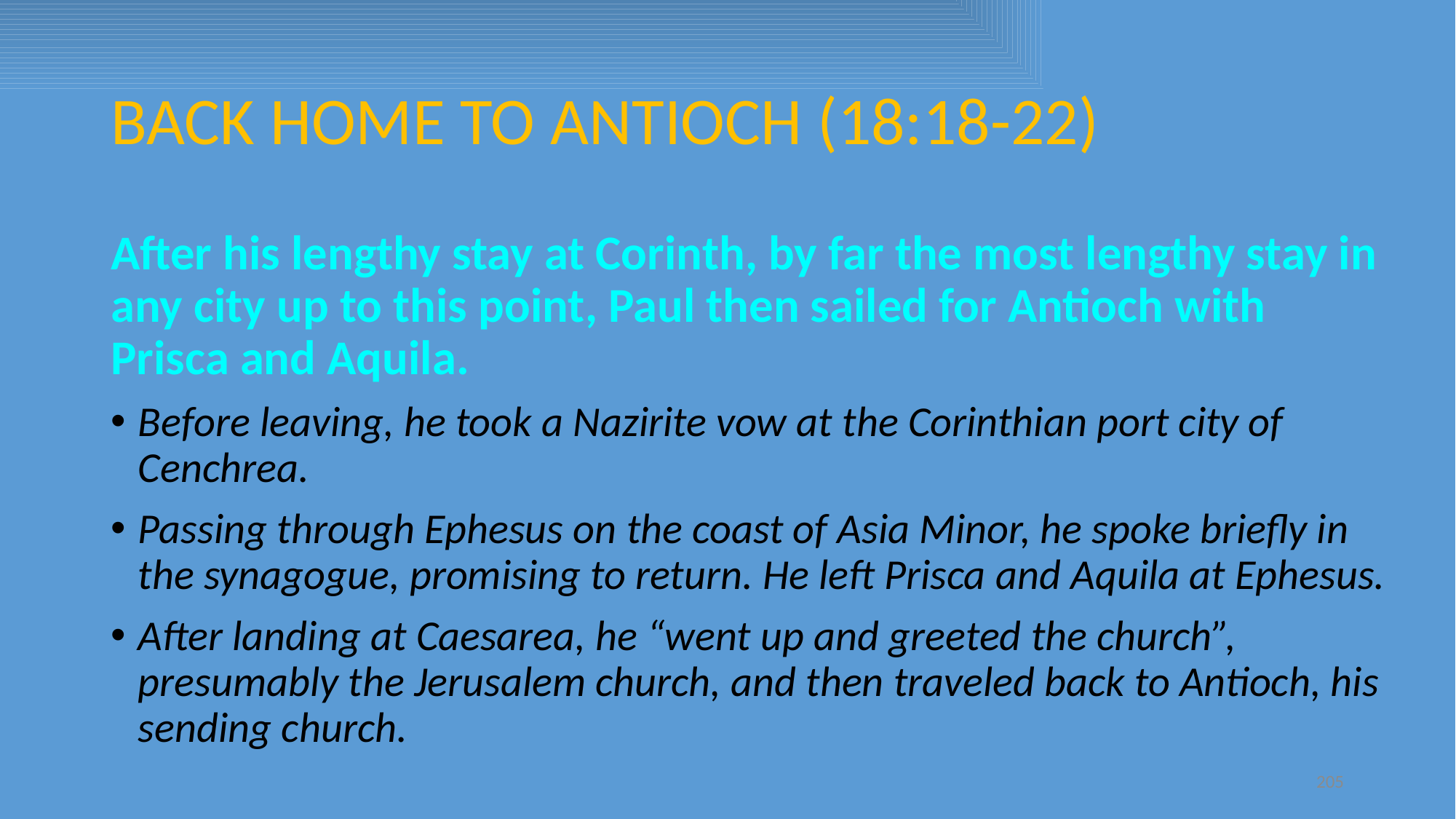

# BACK HOME TO ANTIOCH (18:18-22)
After his lengthy stay at Corinth, by far the most lengthy stay in any city up to this point, Paul then sailed for Antioch with Prisca and Aquila.
Before leaving, he took a Nazirite vow at the Corinthian port city of Cenchrea.
Passing through Ephesus on the coast of Asia Minor, he spoke briefly in the synagogue, promising to return. He left Prisca and Aquila at Ephesus.
After landing at Caesarea, he “went up and greeted the church”, presumably the Jerusalem church, and then traveled back to Antioch, his sending church.
205